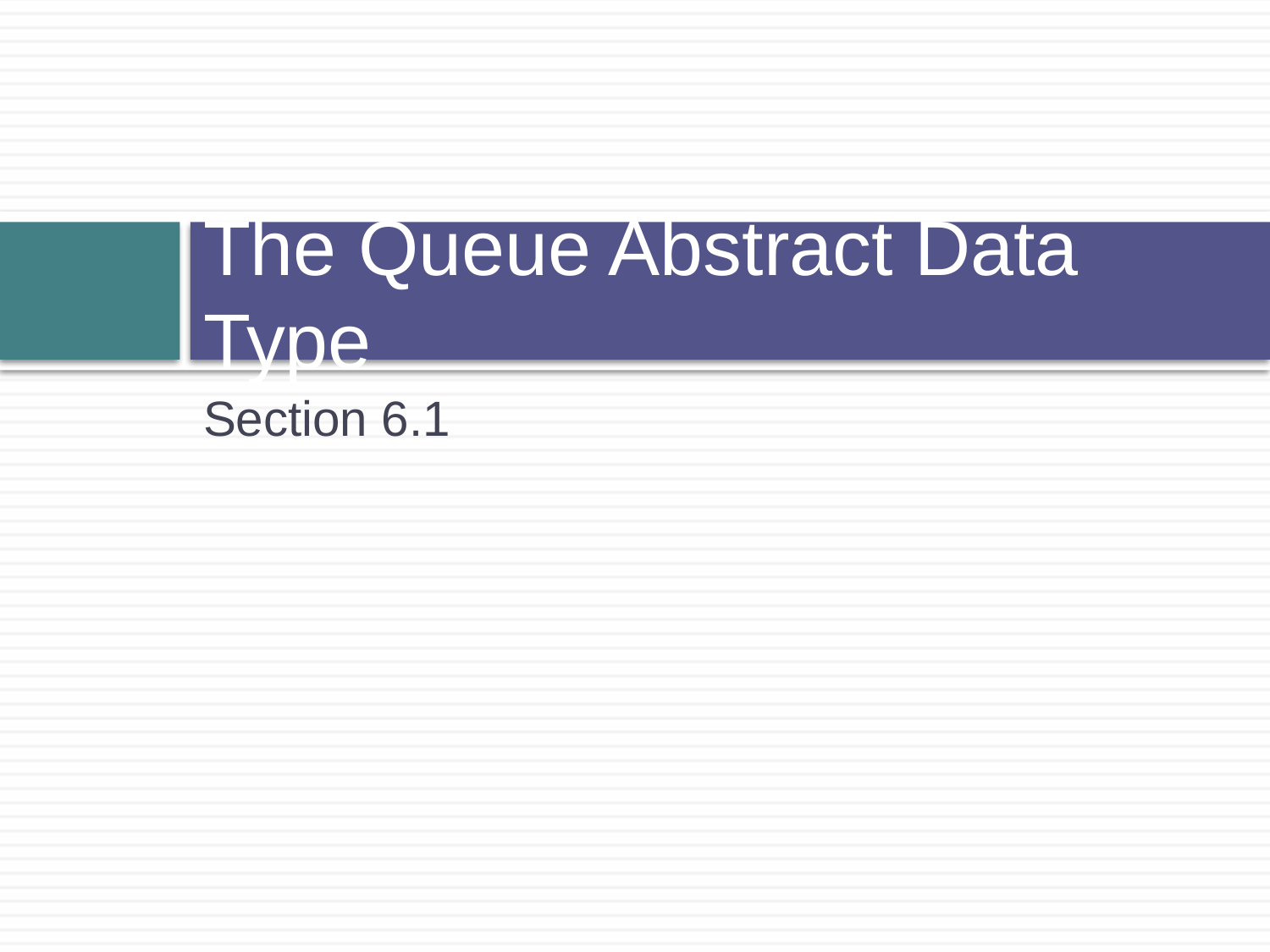

# The Queue Abstract Data Type
Section 6.1